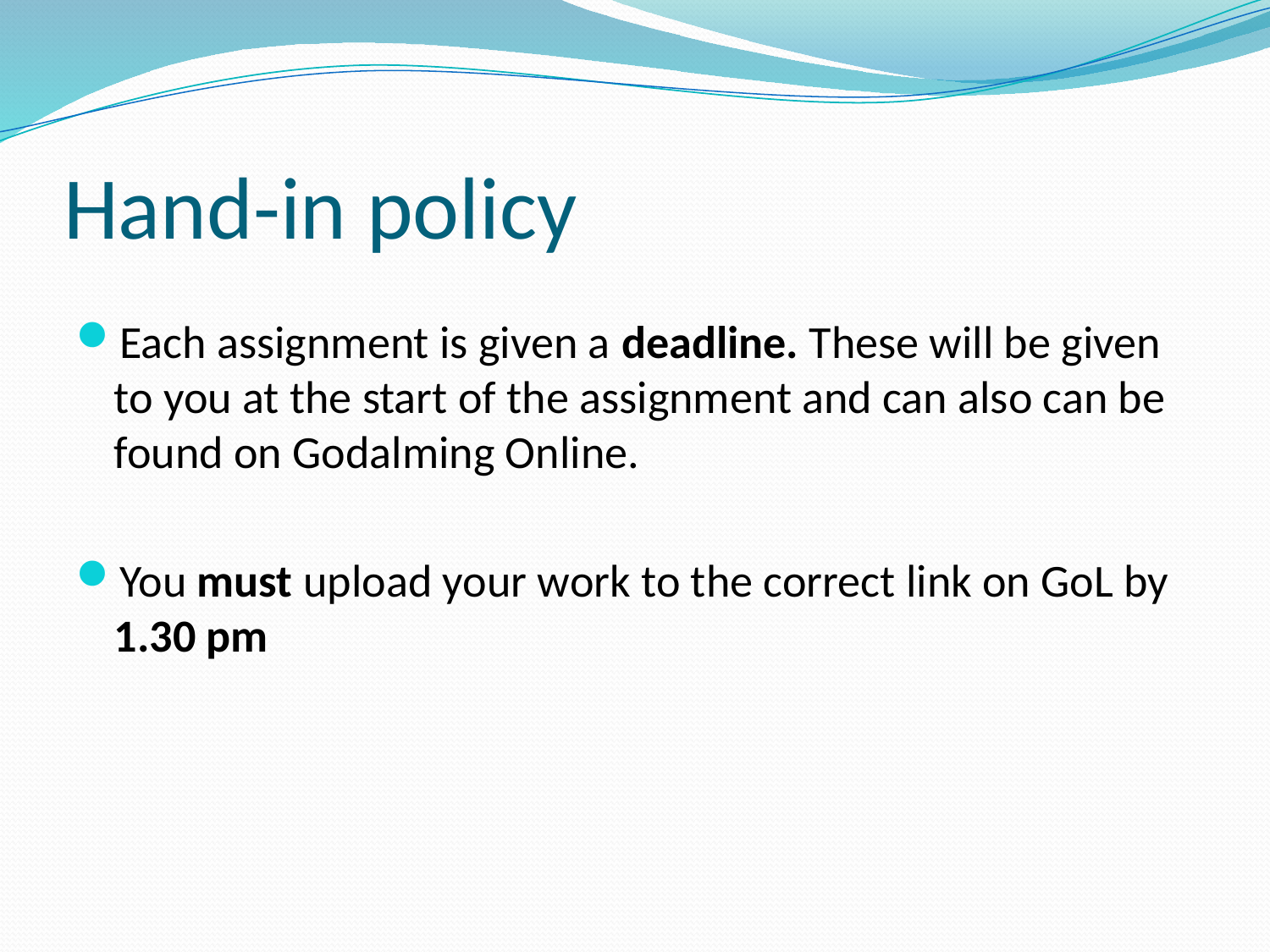

# Hand-in policy
Each assignment is given a deadline. These will be given to you at the start of the assignment and can also can be found on Godalming Online.

You must upload your work to the correct link on GoL by 1.30 pm